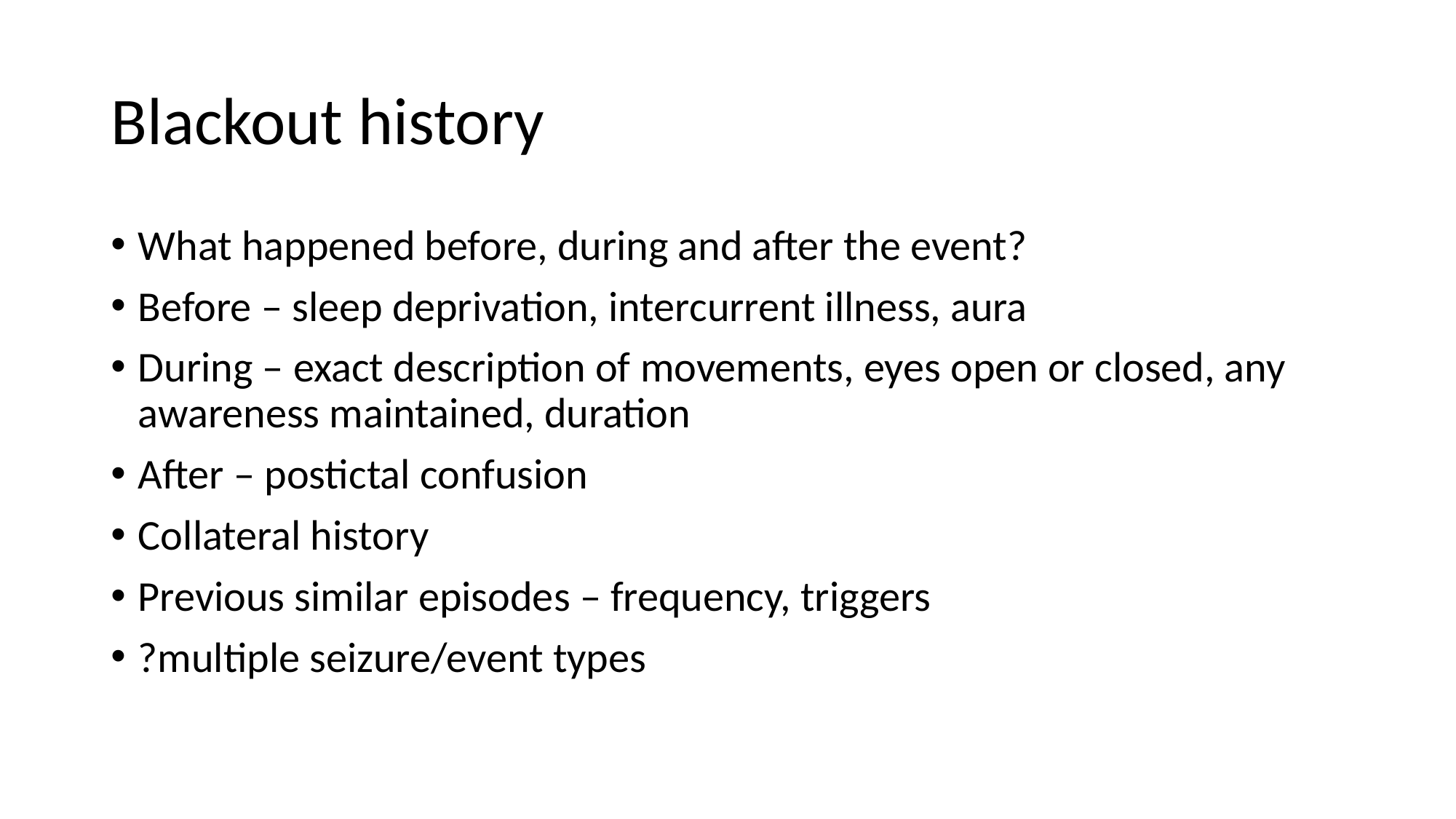

# Blackout history
What happened before, during and after the event?
Before – sleep deprivation, intercurrent illness, aura
During – exact description of movements, eyes open or closed, any awareness maintained, duration
After – postictal confusion
Collateral history
Previous similar episodes – frequency, triggers
?multiple seizure/event types